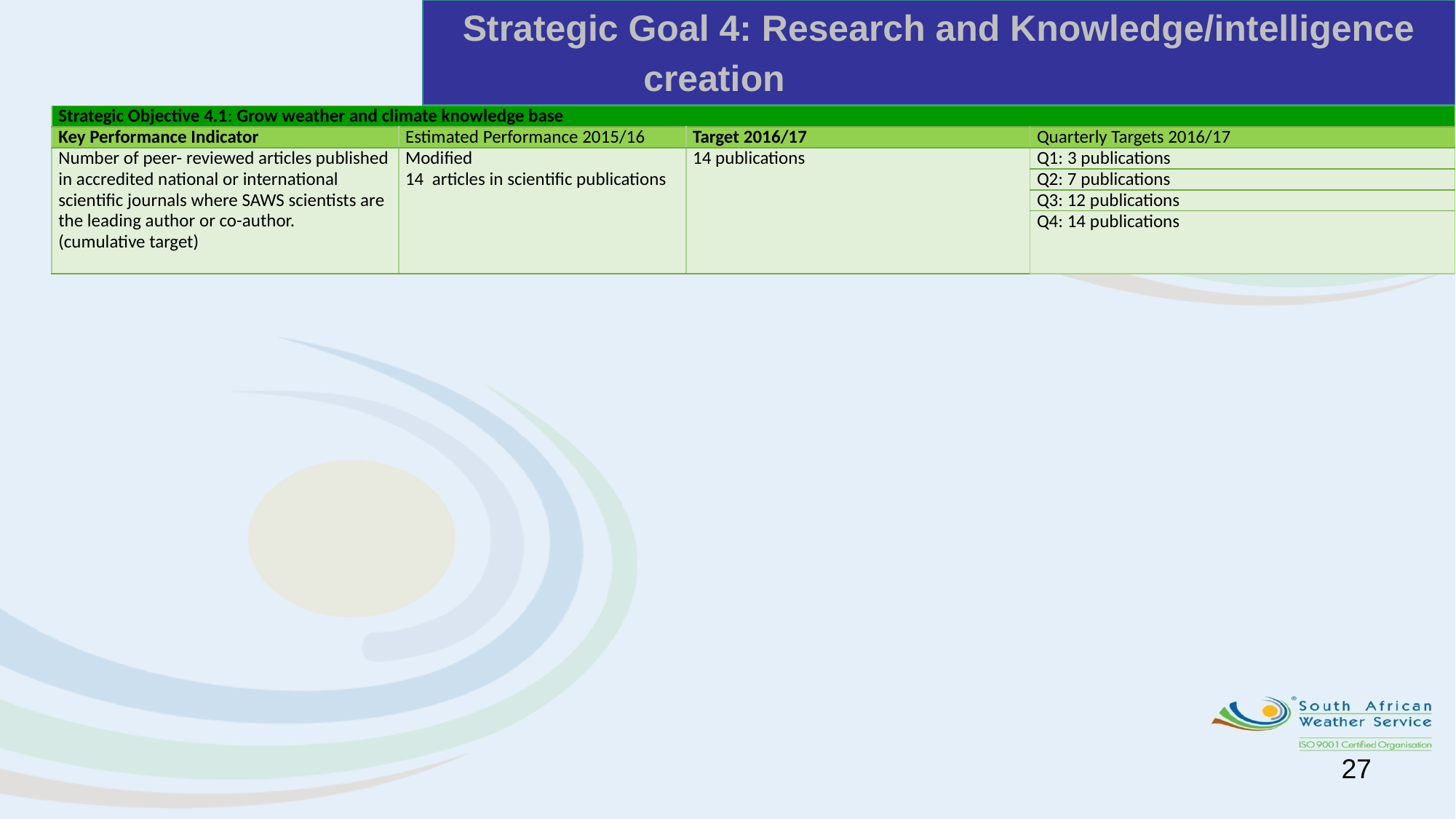

# Strategic Goal 4: Research and Knowledge/intelligence creation
| Strategic Objective 4.1: Grow weather and climate knowledge base |  |  |  |
| --- | --- | --- | --- |
| Key Performance Indicator | Estimated Performance 2015/16 | Target 2016/17 | Quarterly Targets 2016/17 |
| Number of peer- reviewed articles published in accredited national or international scientific journals where SAWS scientists are the leading author or co-author. (cumulative target) | Modified 14 articles in scientific publications | 14 publications | Q1: 3 publications |
|  |  |  | Q2: 7 publications |
|  |  |  | Q3: 12 publications |
|  |  |  | Q4: 14 publications |
27